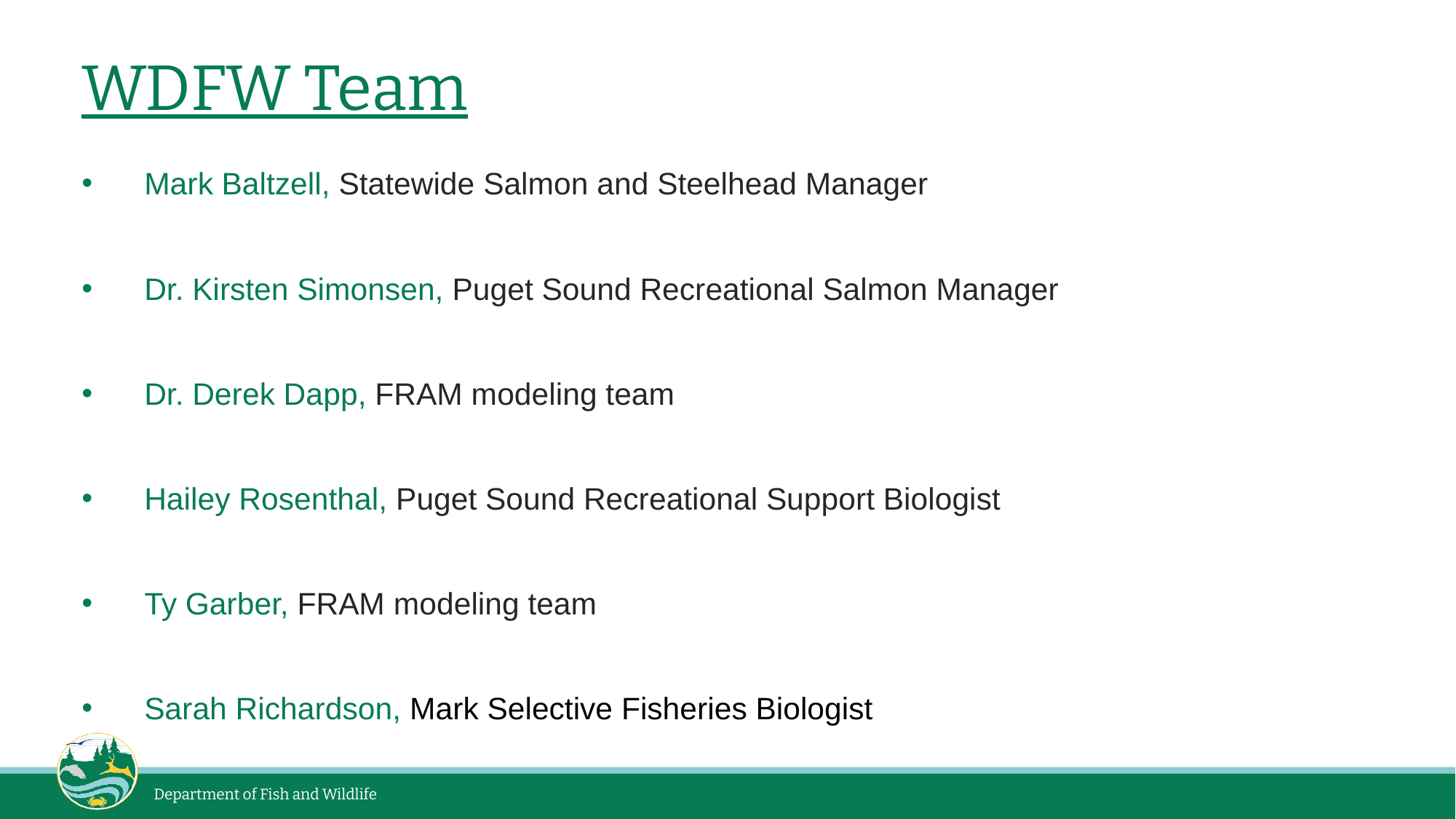

# WDFW Team
Mark Baltzell, Statewide Salmon and Steelhead Manager

Dr. Kirsten Simonsen, Puget Sound Recreational Salmon Manager

Dr. Derek Dapp, FRAM modeling team

Hailey Rosenthal, Puget Sound Recreational Support Biologist

Ty Garber, FRAM modeling team

Sarah Richardson, Mark Selective Fisheries Biologist